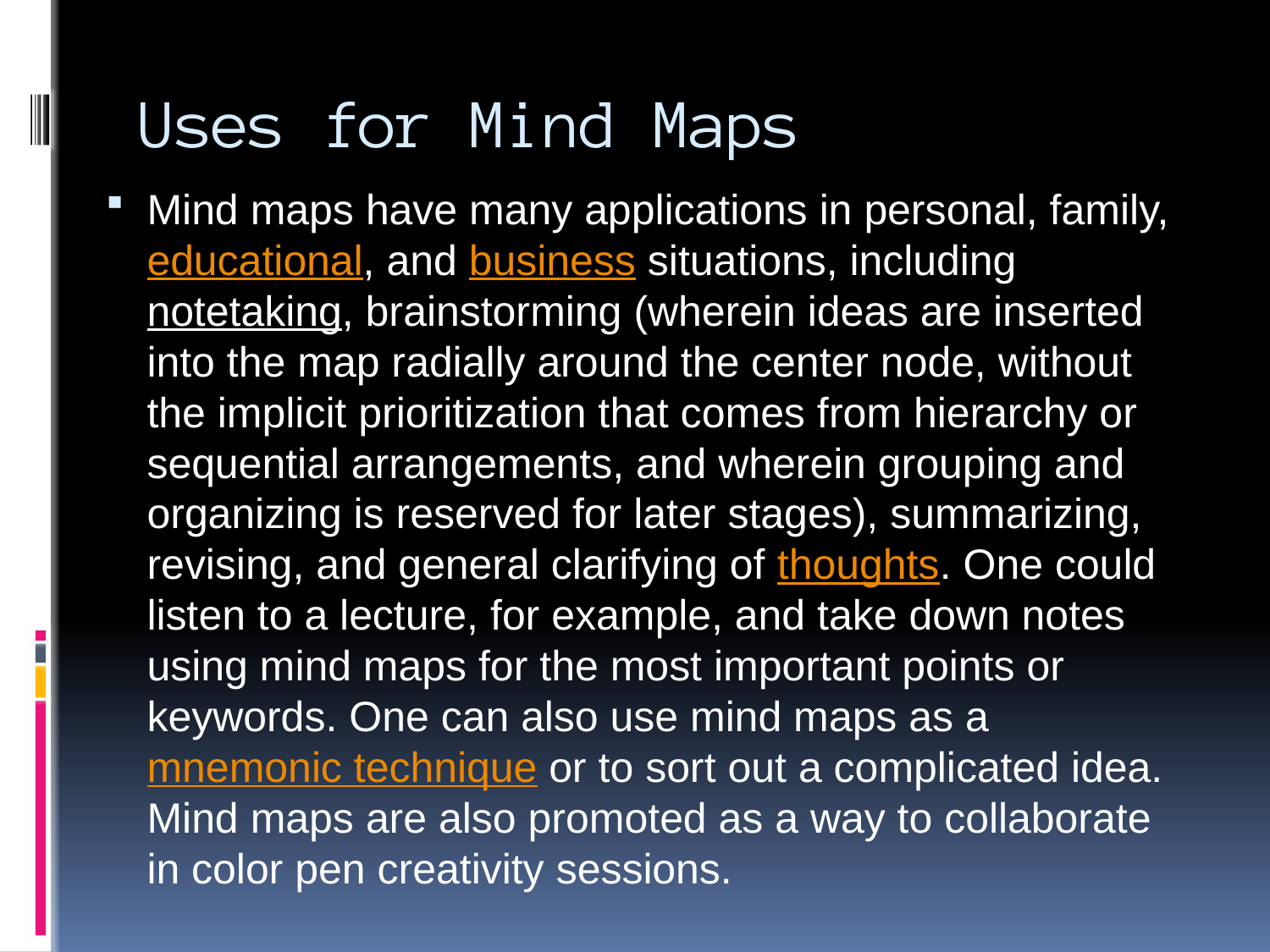

# Uses for Mind Maps
Mind maps have many applications in personal, family, educational, and business situations, including notetaking, brainstorming (wherein ideas are inserted into the map radially around the center node, without the implicit prioritization that comes from hierarchy or sequential arrangements, and wherein grouping and organizing is reserved for later stages), summarizing, revising, and general clarifying of thoughts. One could listen to a lecture, for example, and take down notes using mind maps for the most important points or keywords. One can also use mind maps as a mnemonic technique or to sort out a complicated idea. Mind maps are also promoted as a way to collaborate in color pen creativity sessions.